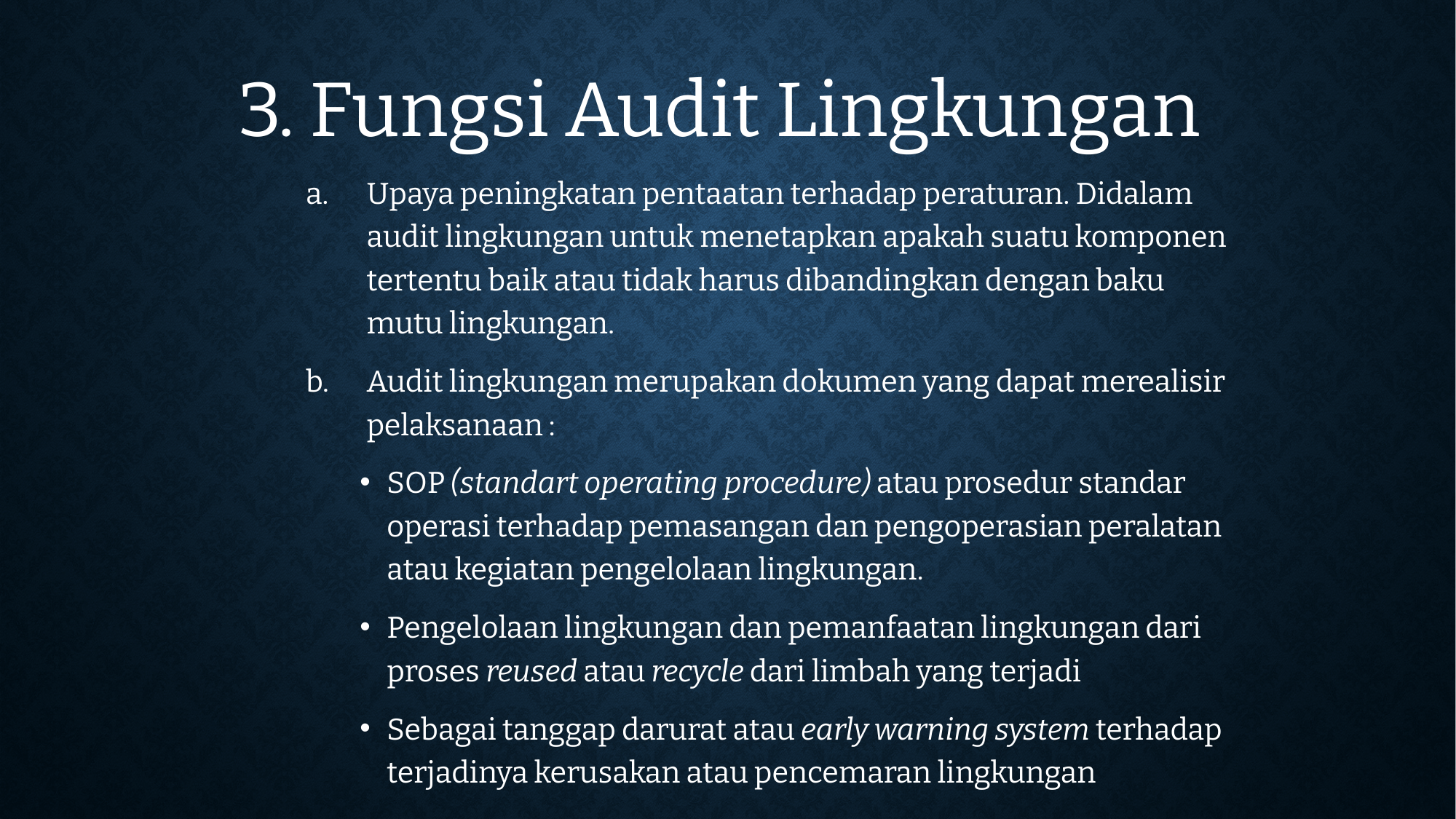

3. Fungsi Audit Lingkungan
Upaya peningkatan pentaatan terhadap peraturan. Didalam audit lingkungan untuk menetapkan apakah suatu komponen tertentu baik atau tidak harus dibandingkan dengan baku mutu lingkungan.
Audit lingkungan merupakan dokumen yang dapat merealisir pelaksanaan :
SOP (standart operating procedure) atau prosedur standar operasi terhadap pemasangan dan pengoperasian peralatan atau kegiatan pengelolaan lingkungan.
Pengelolaan lingkungan dan pemanfaatan lingkungan dari proses reused atau recycle dari limbah yang terjadi
Sebagai tanggap darurat atau early warning system terhadap terjadinya kerusakan atau pencemaran lingkungan